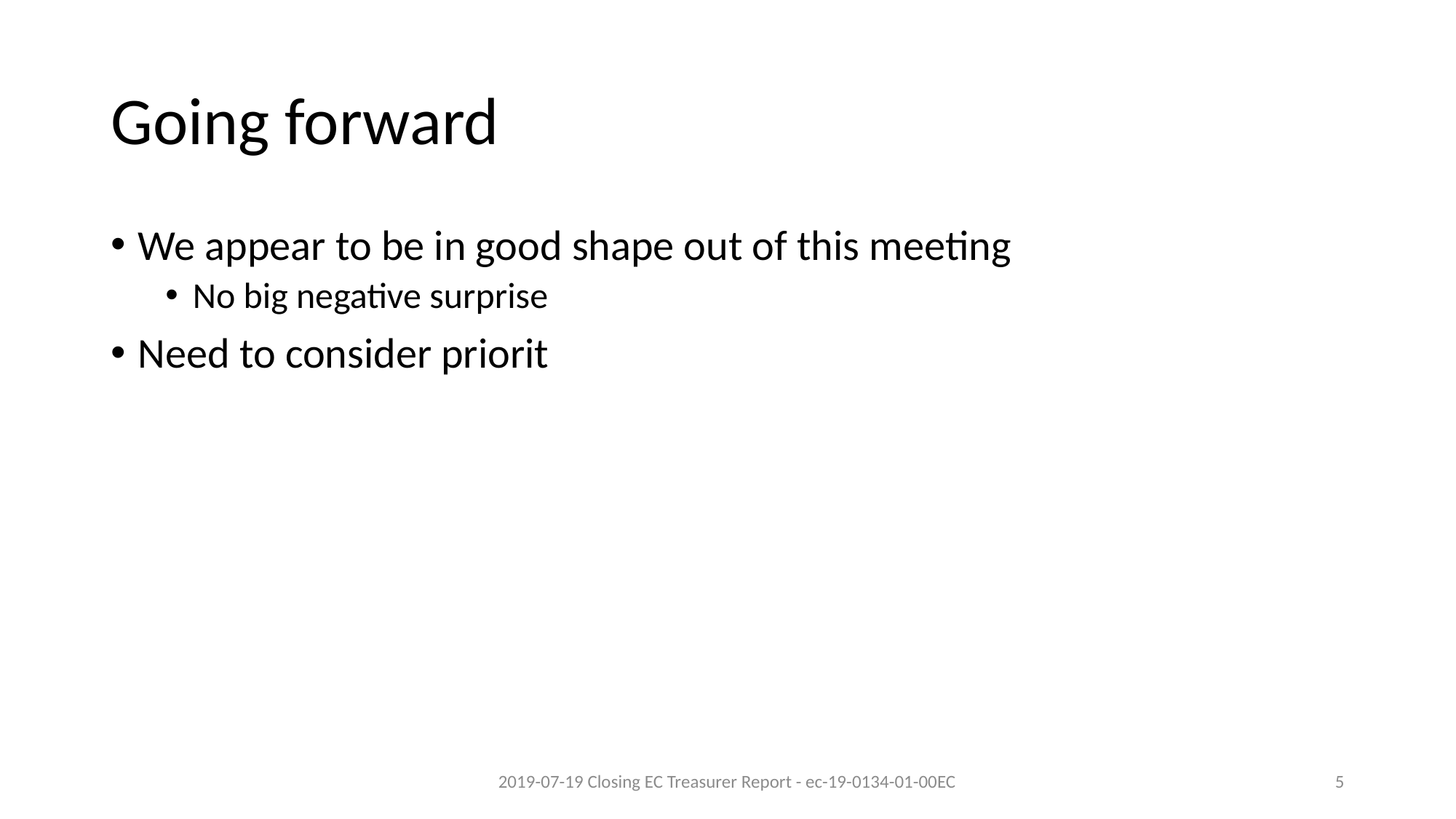

# Going forward
We appear to be in good shape out of this meeting
No big negative surprise
Need to consider priorit
2019-07-19 Closing EC Treasurer Report - ec-19-0134-01-00EC
5